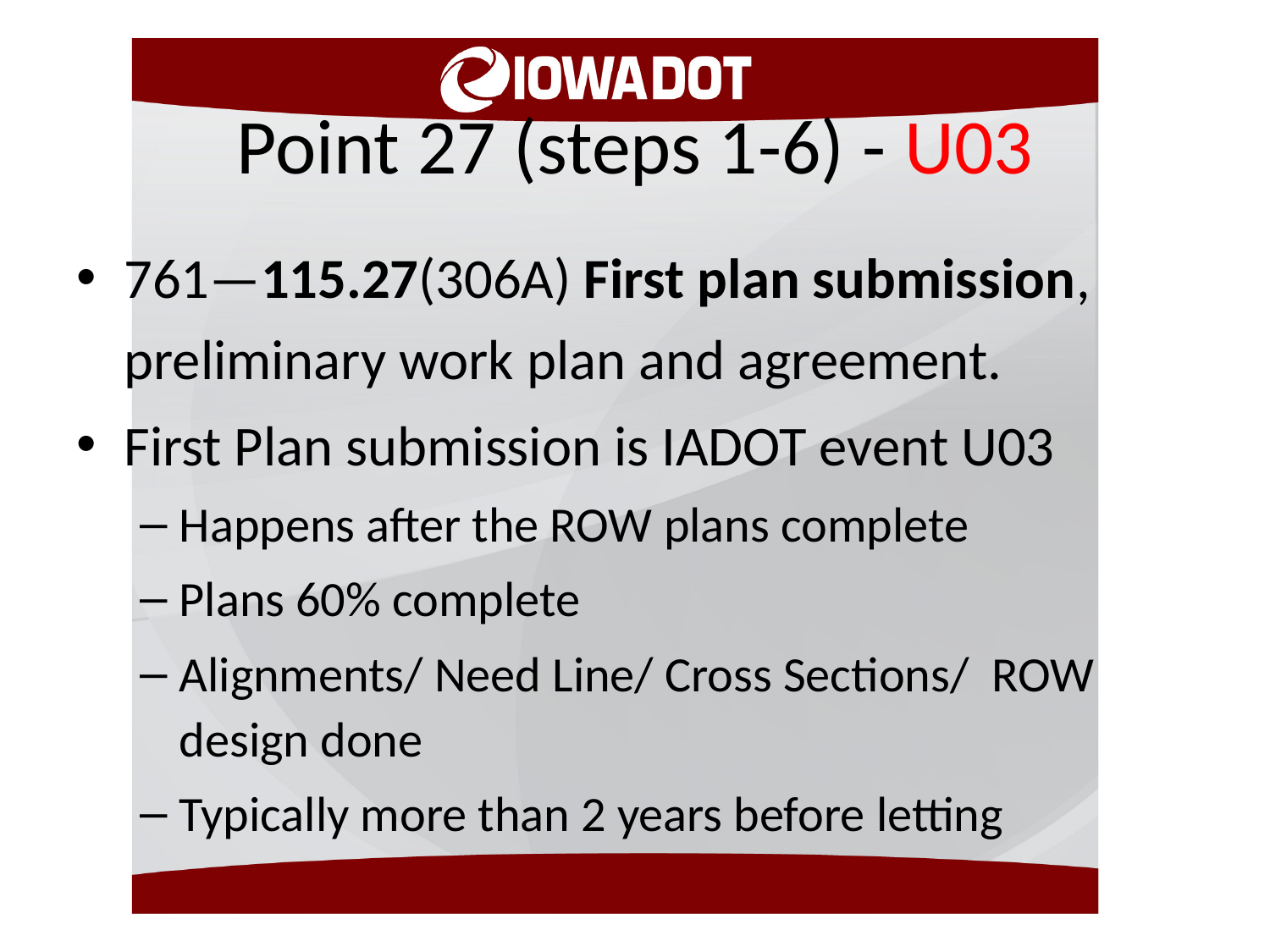

# Point 27 (steps 1-6) - U03
761—115.27(306A) First plan submission, preliminary work plan and agreement.
First Plan submission is IADOT event U03
Happens after the ROW plans complete
Plans 60% complete
Alignments/ Need Line/ Cross Sections/  ROW design done
Typically more than 2 years before letting